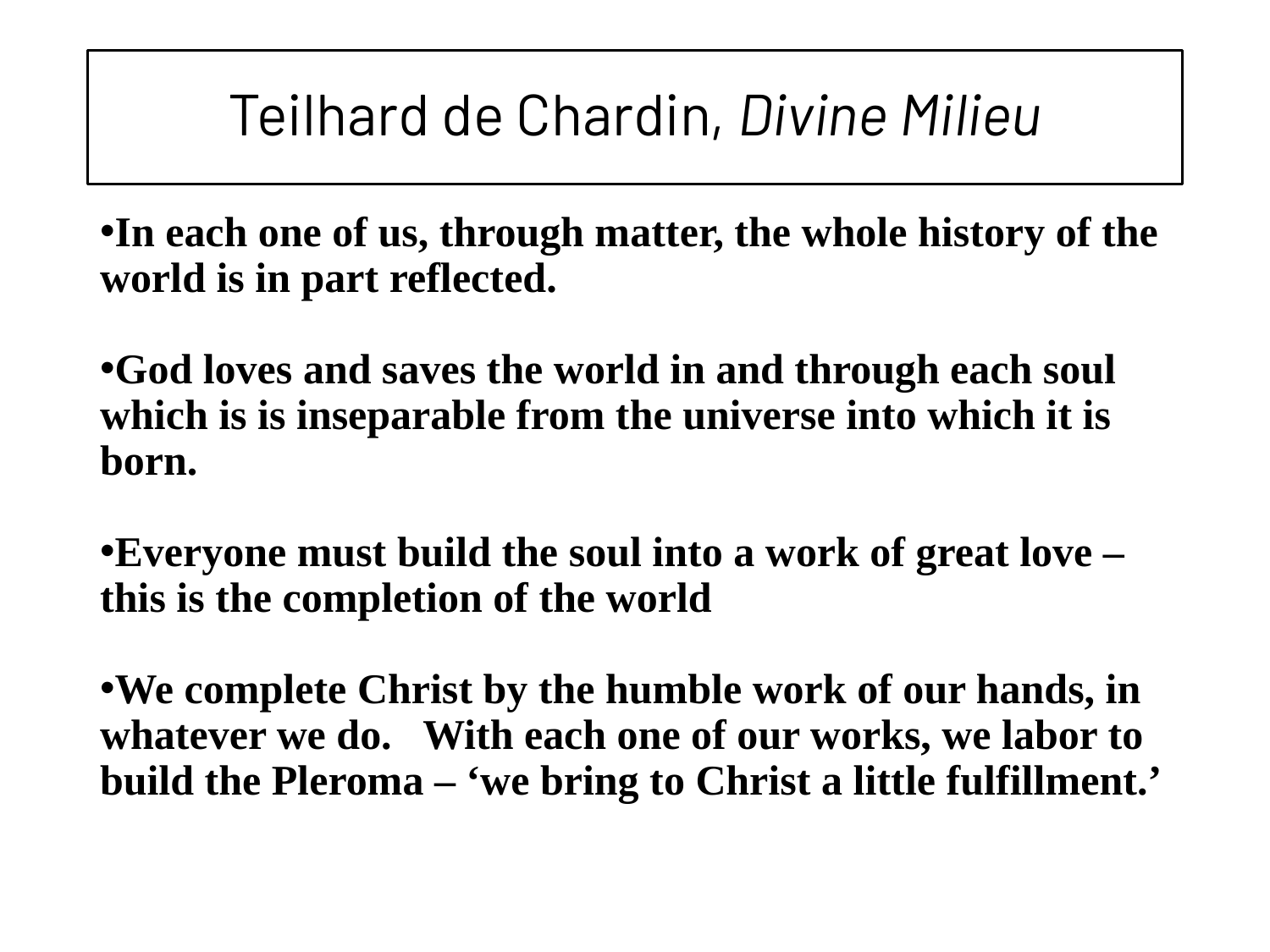

# Teilhard de Chardin, Divine Milieu
In each one of us, through matter, the whole history of the world is in part reflected.

God loves and saves the world in and through each soul which is is inseparable from the universe into which it is born.

Everyone must build the soul into a work of great love – this is the completion of the world

We complete Christ by the humble work of our hands, in whatever we do.   With each one of our works, we labor to build the Pleroma – ‘we bring to Christ a little fulfillment.’